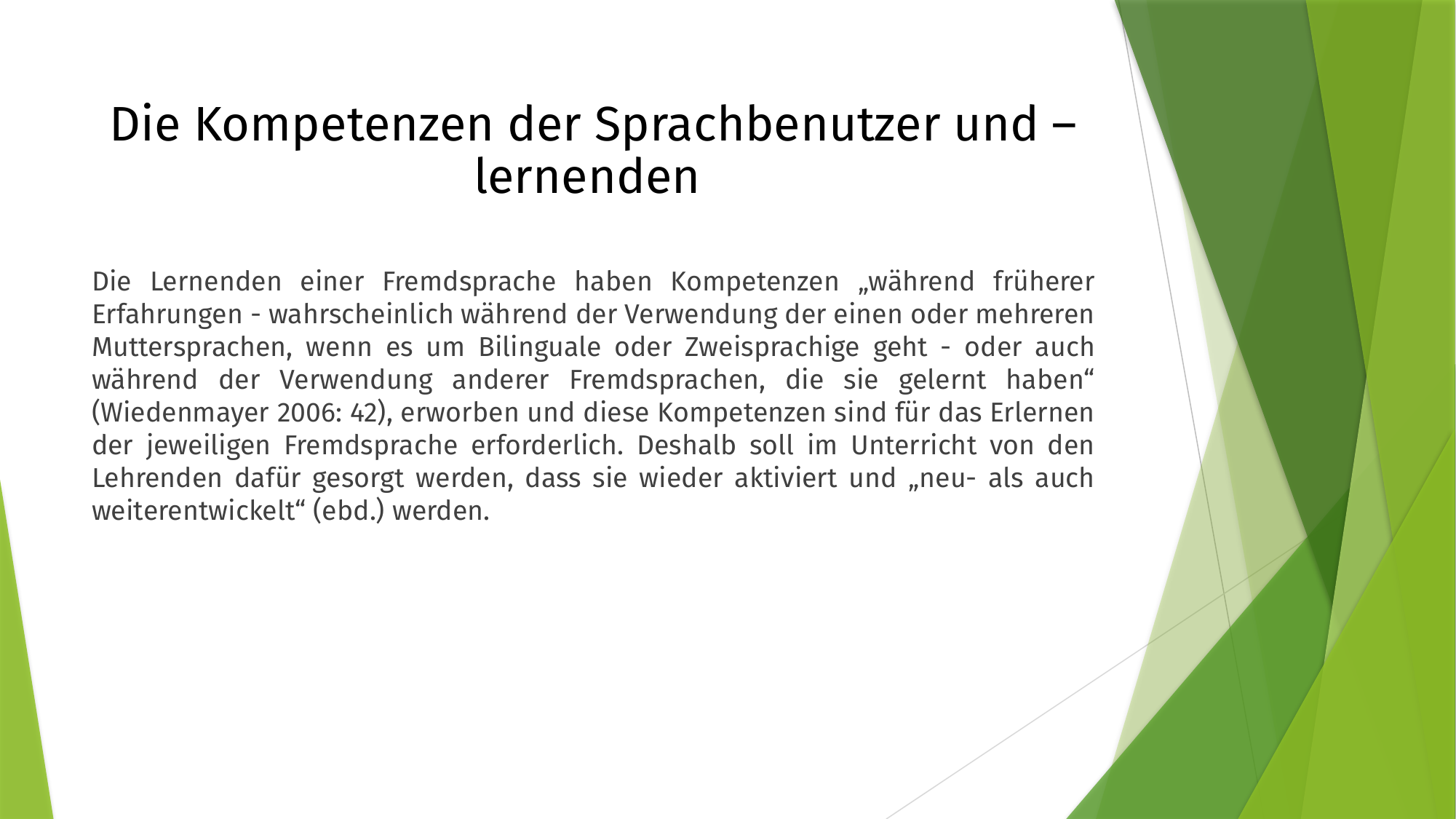

# Die Kompetenzen der Sprachbenutzer und –lernenden
Die Lernenden einer Fremdsprache haben Kompetenzen „während früherer Erfahrungen - wahrscheinlich während der Verwendung der einen oder mehreren Muttersprachen, wenn es um Bilinguale oder Zweisprachige geht - oder auch während der Verwendung anderer Fremdsprachen, die sie gelernt haben“ (Wiedenmayer 2006: 42), erworben und diese Kompetenzen sind für das Erlernen der jeweiligen Fremdsprache erforderlich. Deshalb soll im Unterricht von den Lehrenden dafür gesorgt werden, dass sie wieder aktiviert und „neu- als auch weiterentwickelt“ (ebd.) werden.